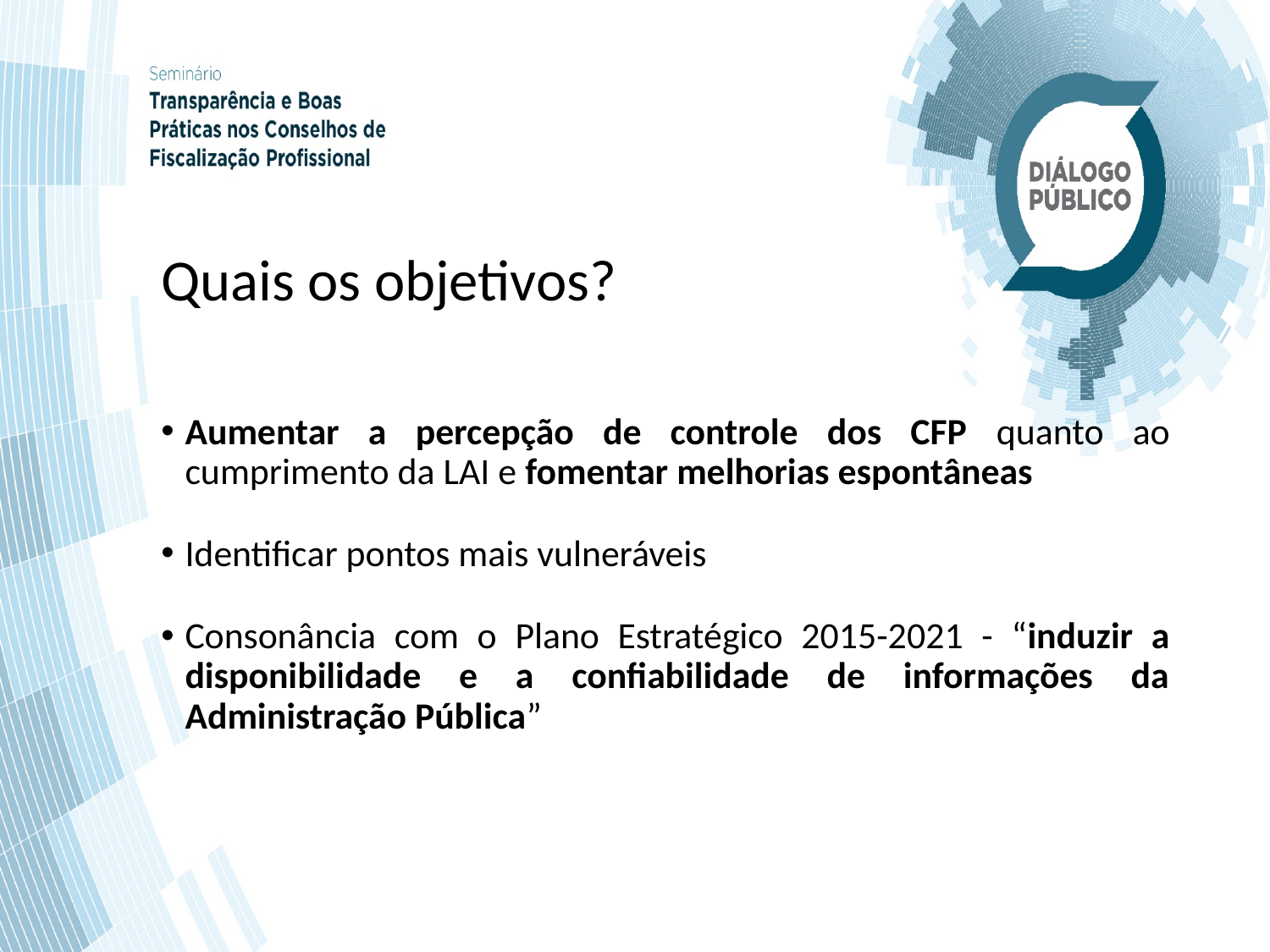

# Quais os objetivos?
Aumentar a percepção de controle dos CFP quanto ao cumprimento da LAI e fomentar melhorias espontâneas
Identificar pontos mais vulneráveis
Consonância com o Plano Estratégico 2015-2021 - “induzir a disponibilidade e a confiabilidade de informações da Administração Pública”